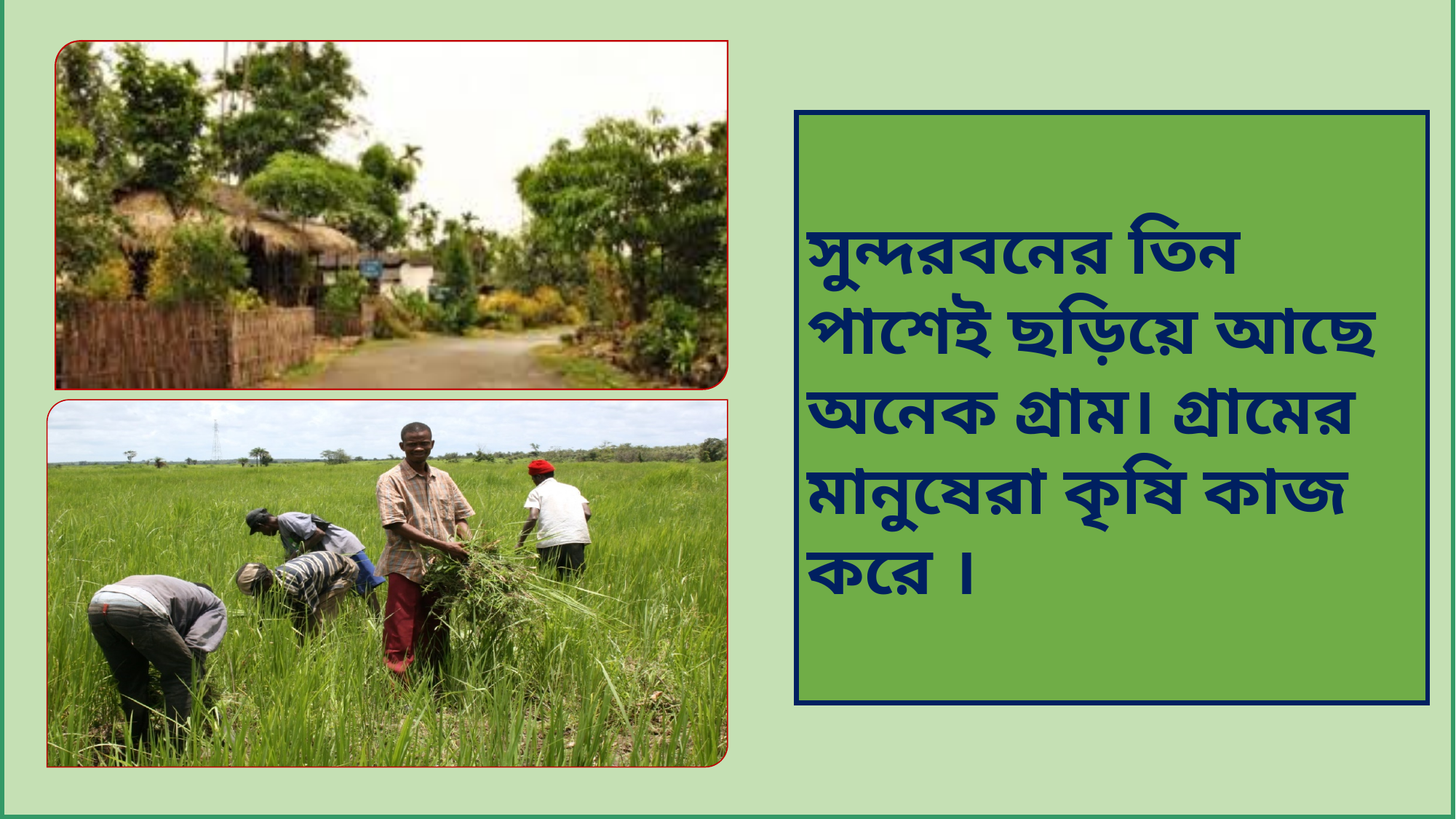

সুন্দরবনের তিন পাশেই ছড়িয়ে আছে অনেক গ্রাম। গ্রামের মানুষেরা কৃষি কাজ করে ।